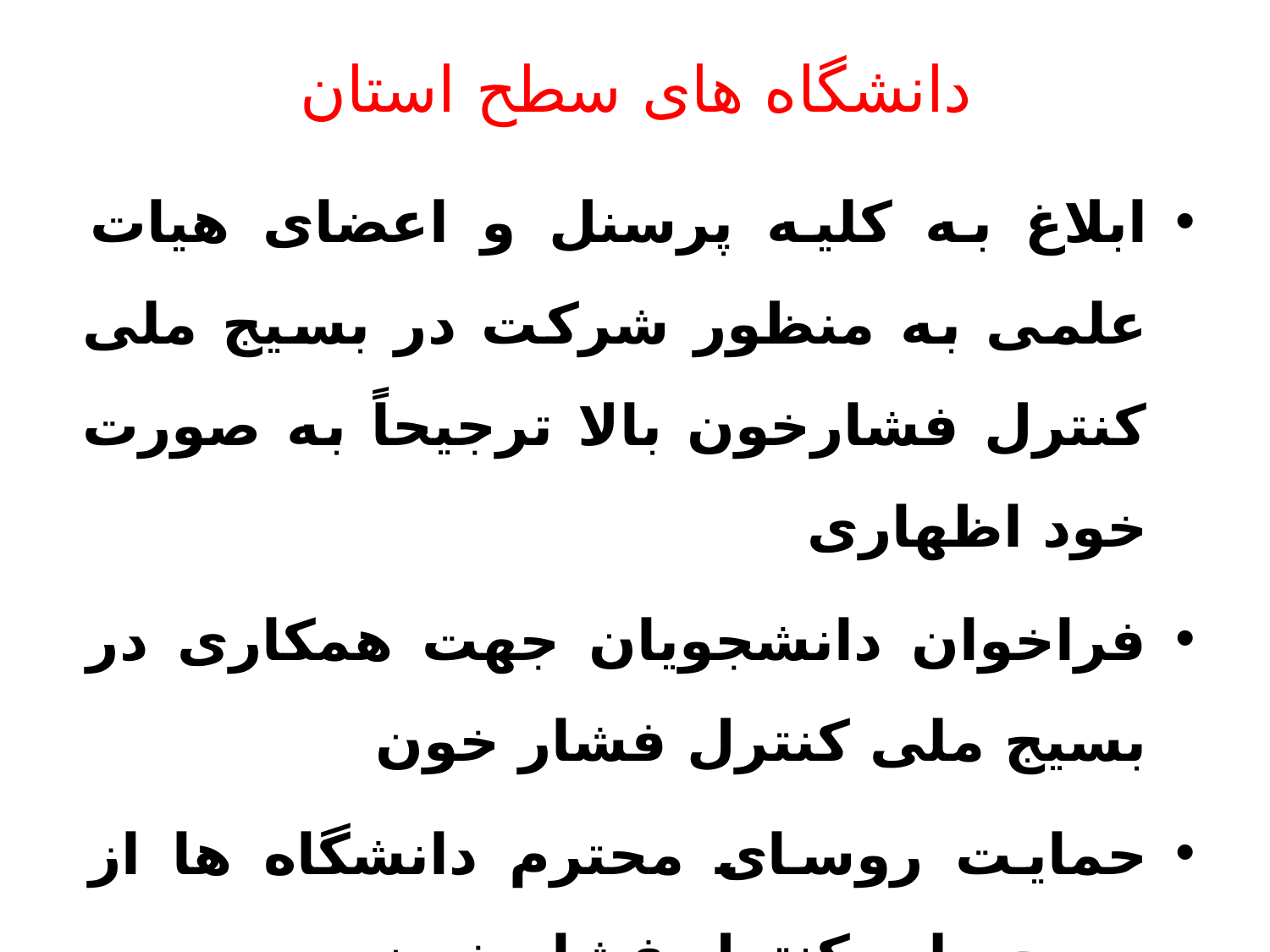

# دانشگاه های سطح استان
ابلاغ به کلیه پرسنل و اعضای هیات علمی به منظور شرکت در بسیج ملی کنترل فشارخون بالا ترجیحاً به صورت خود اظهاری
فراخوان دانشجویان جهت همکاری در بسیج ملی کنترل فشار خون
حمایت روسای محترم دانشگاه ها از بسیج ملی کنترل فشار خون